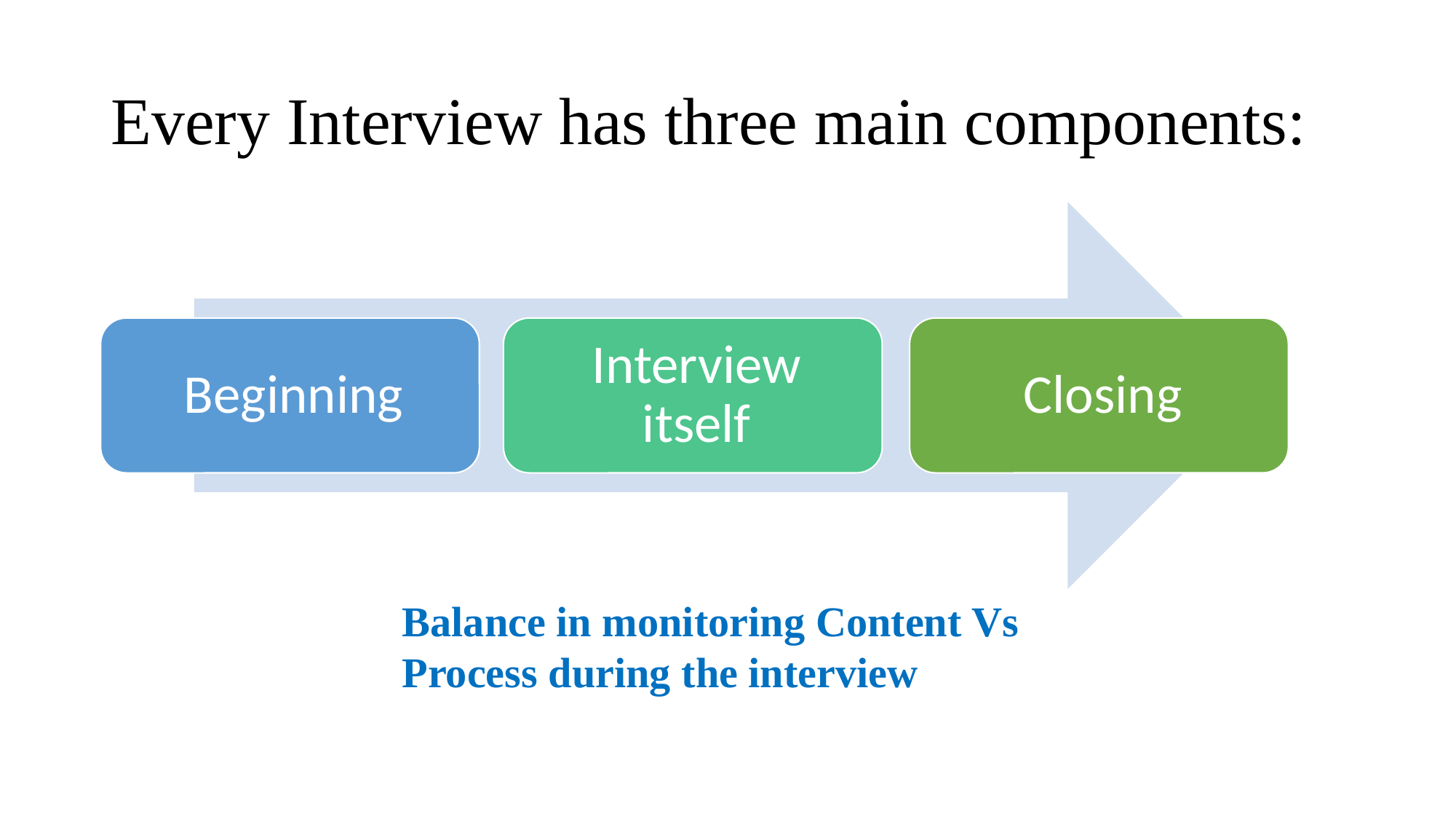

# Every Interview has three main components:
Beginning
Interview itself
Closing
Balance in monitoring Content Vs Process during the interview